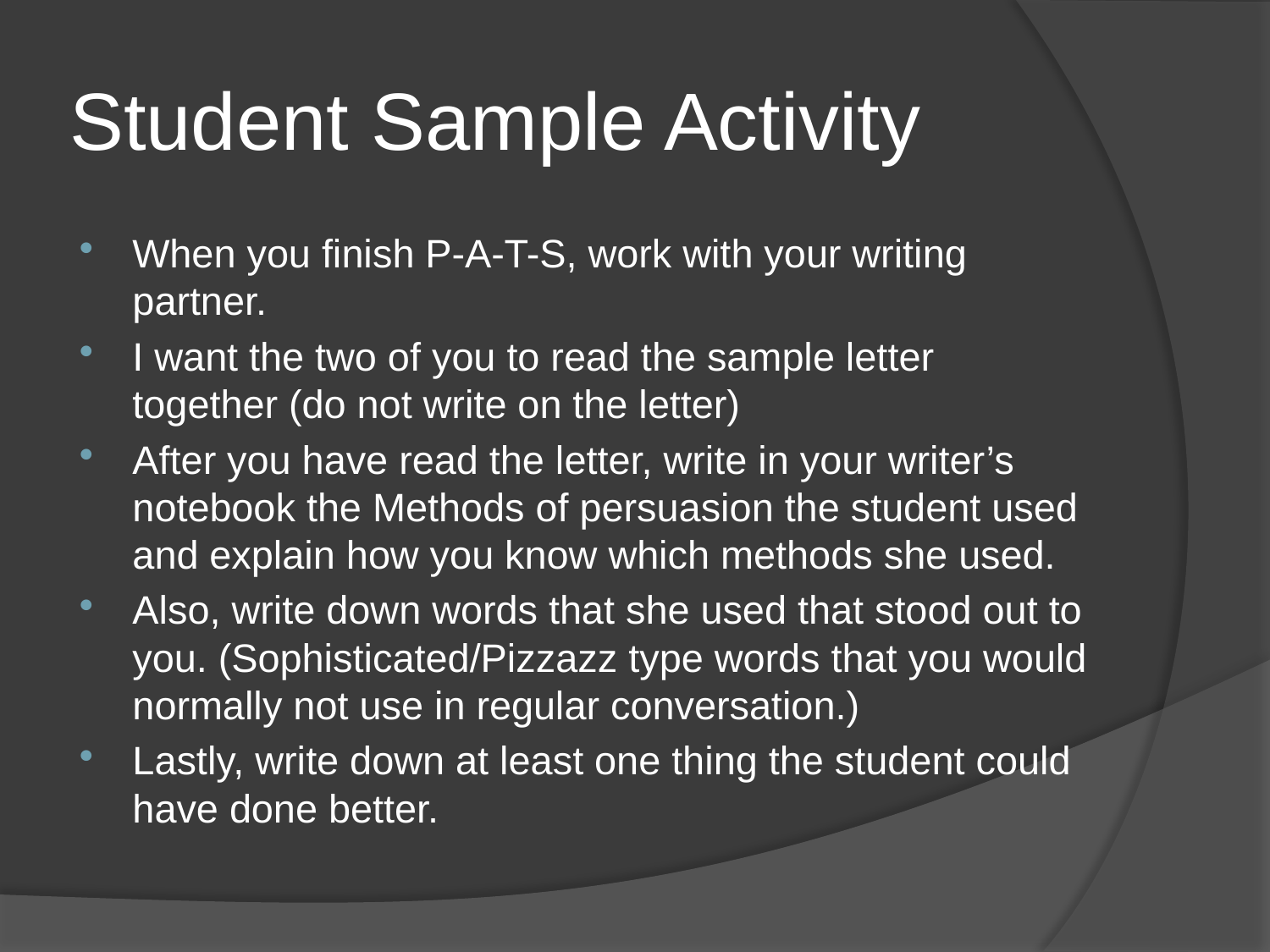

# Student Sample Activity
When you finish P-A-T-S, work with your writing partner.
I want the two of you to read the sample letter together (do not write on the letter)
After you have read the letter, write in your writer’s notebook the Methods of persuasion the student used and explain how you know which methods she used.
Also, write down words that she used that stood out to you. (Sophisticated/Pizzazz type words that you would normally not use in regular conversation.)
Lastly, write down at least one thing the student could have done better.